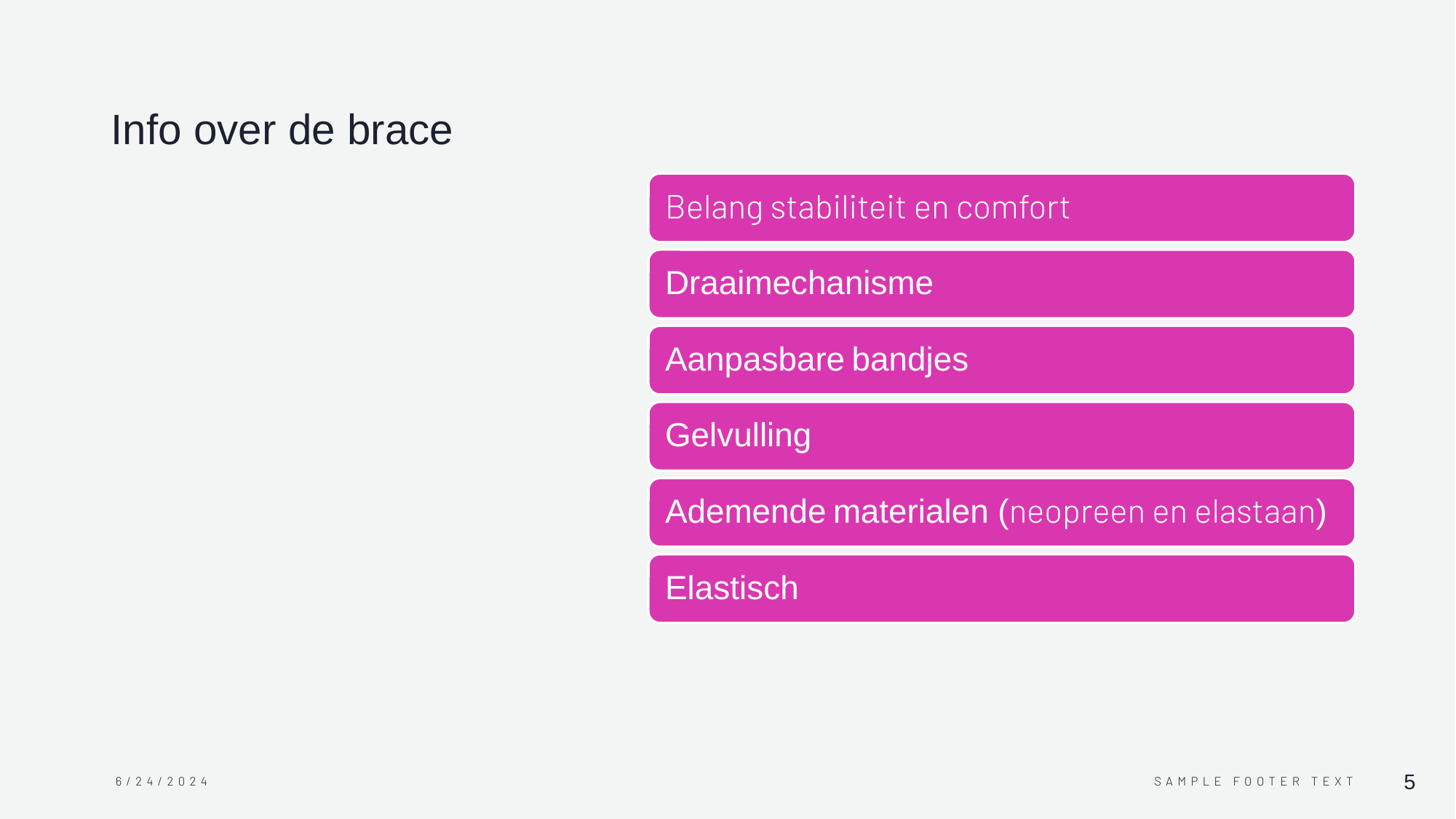

Belang stabiliteit en comfort
Draaimechanisme
Aanpasbare bandjes
Gelvulling
Ademende materialen (neopreen en elastaan)
Elastisch
# Info over de brace

6/24/2024
Sample Footer Text
5